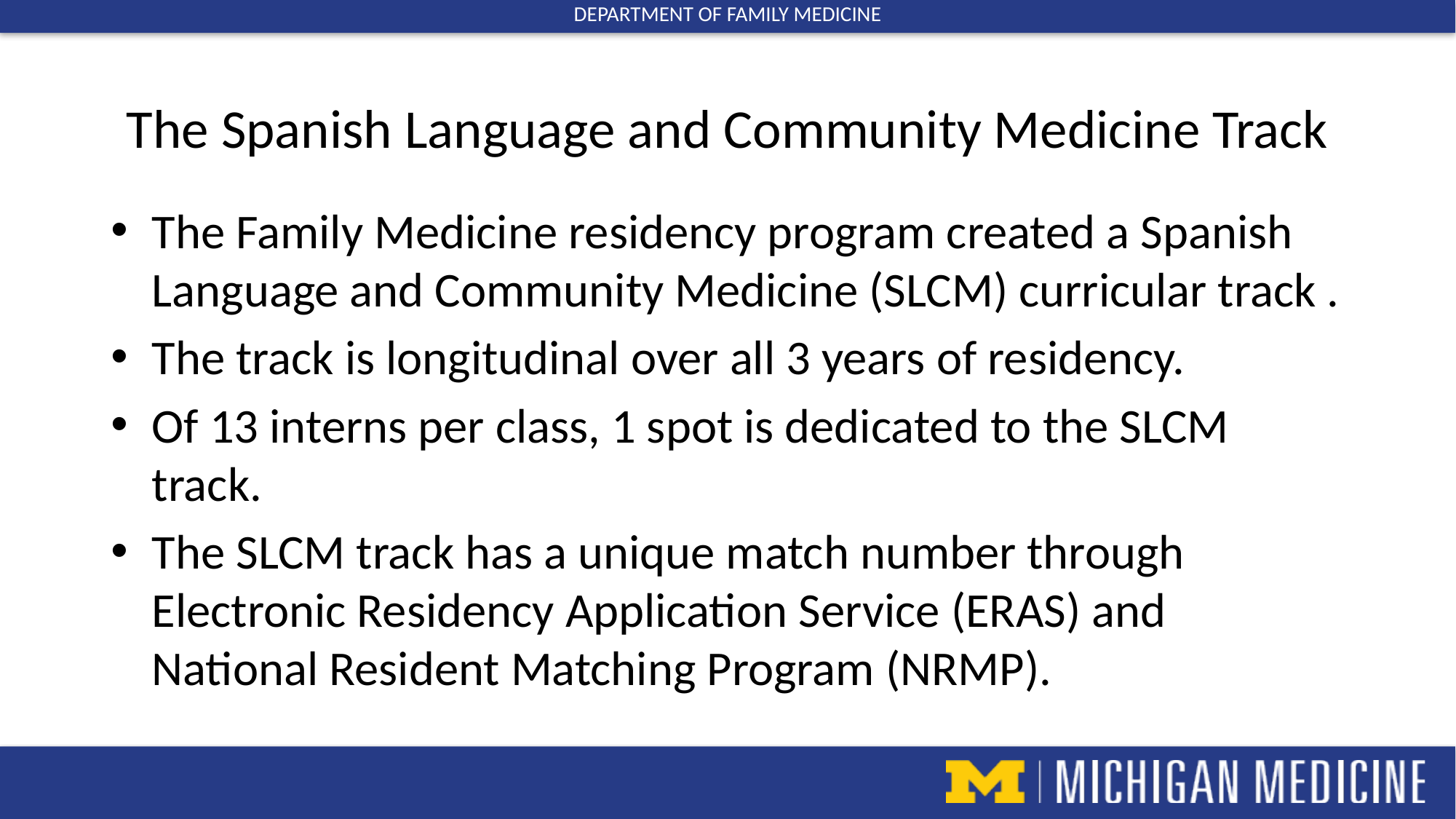

# The Spanish Language and Community Medicine Track
The Family Medicine residency program created a Spanish Language and Community Medicine (SLCM) curricular track .
The track is longitudinal over all 3 years of residency.
Of 13 interns per class, 1 spot is dedicated to the SLCM track.
The SLCM track has a unique match number through Electronic Residency Application Service (ERAS) and National Resident Matching Program (NRMP).